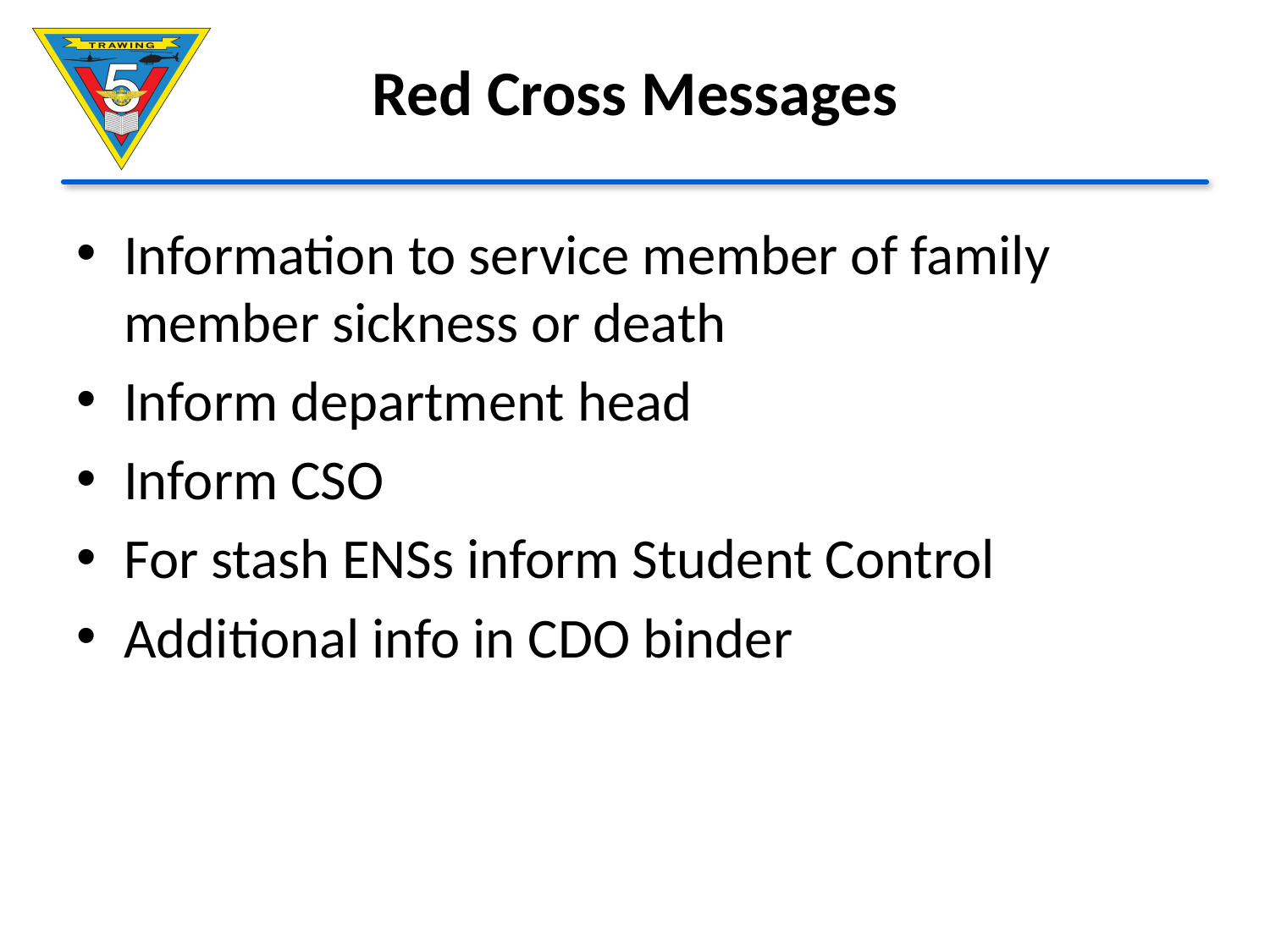

# Red Cross Messages
Information to service member of family member sickness or death
Inform department head
Inform CSO
For stash ENSs inform Student Control
Additional info in CDO binder